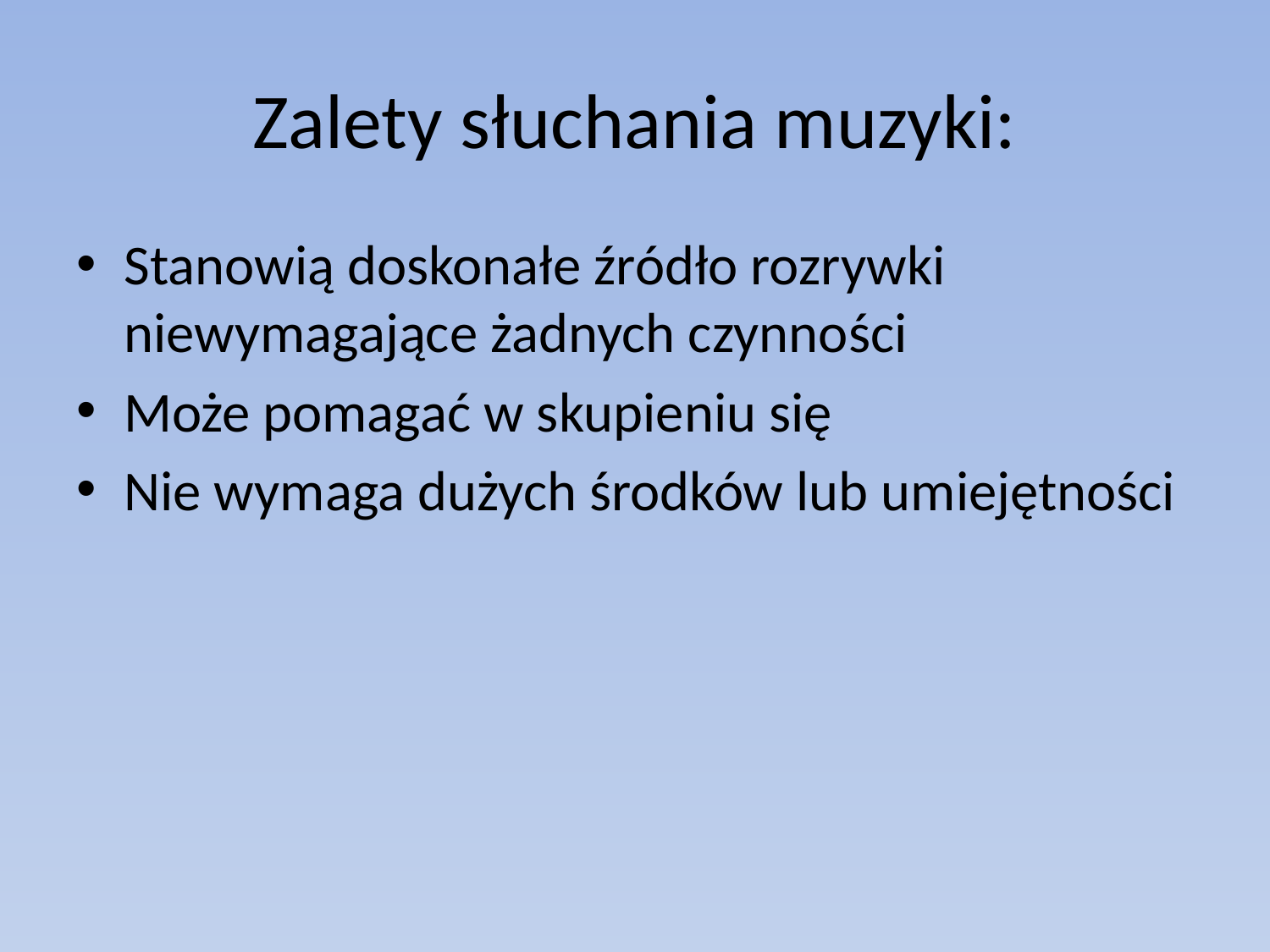

# Zalety słuchania muzyki:
Stanowią doskonałe źródło rozrywki niewymagające żadnych czynności
Może pomagać w skupieniu się
Nie wymaga dużych środków lub umiejętności